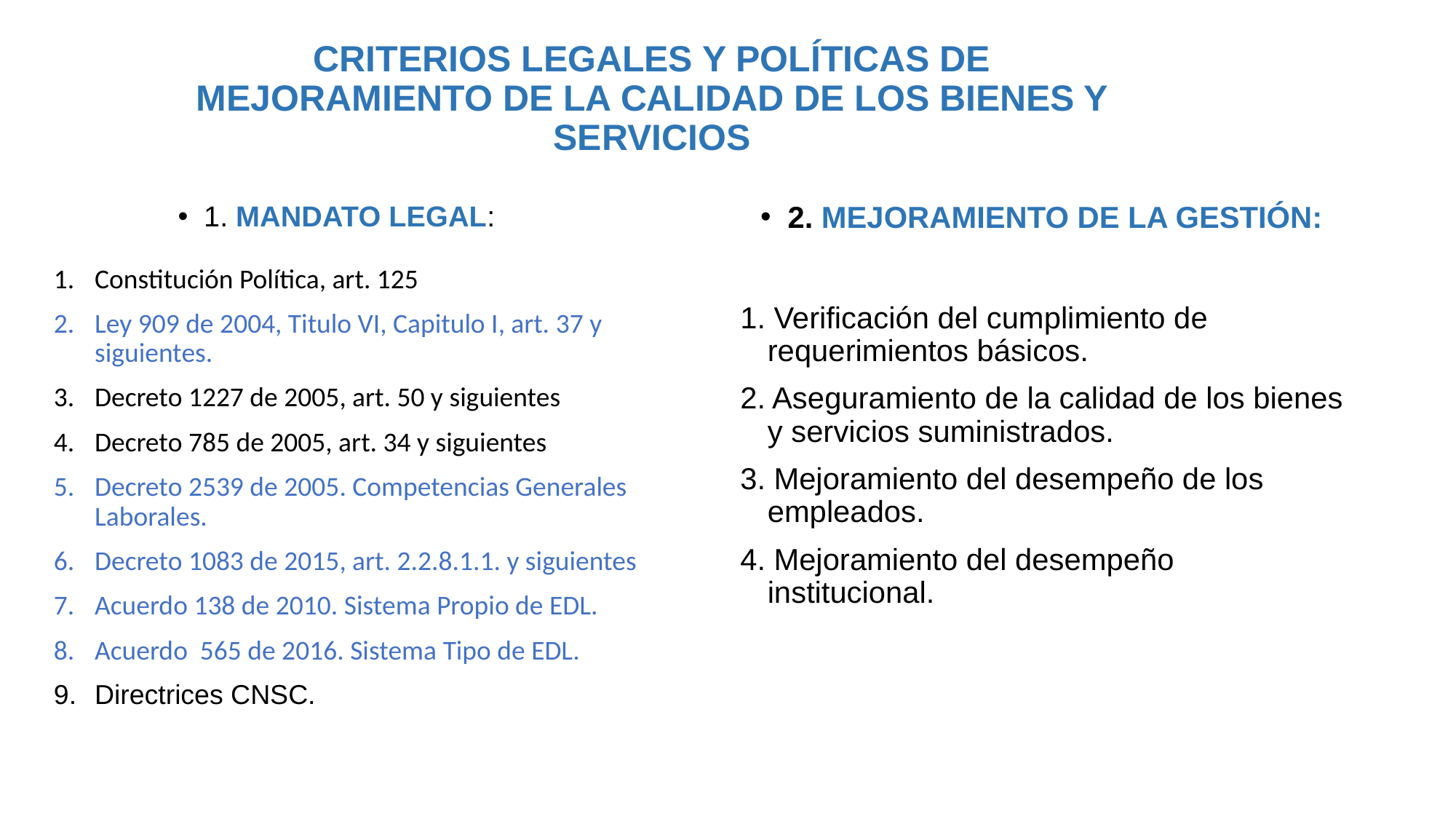

# CRITERIOS LEGALES Y POLÍTICAS DE MEJORAMIENTO DE LA CALIDAD DE LOS BIENES Y SERVICIOS
2. MEJORAMIENTO DE LA GESTIÓN:
1. MANDATO LEGAL:
Constitución Política, art. 125
Ley 909 de 2004, Titulo VI, Capitulo I, art. 37 y siguientes.
Decreto 1227 de 2005, art. 50 y siguientes
Decreto 785 de 2005, art. 34 y siguientes
Decreto 2539 de 2005. Competencias Generales Laborales.
Decreto 1083 de 2015, art. 2.2.8.1.1. y siguientes
Acuerdo 138 de 2010. Sistema Propio de EDL.
Acuerdo  565 de 2016. Sistema Tipo de EDL.
Directrices CNSC.
1. Verificación del cumplimiento de requerimientos básicos.
2. Aseguramiento de la calidad de los bienes y servicios suministrados.
3. Mejoramiento del desempeño de los empleados.
4. Mejoramiento del desempeño institucional.